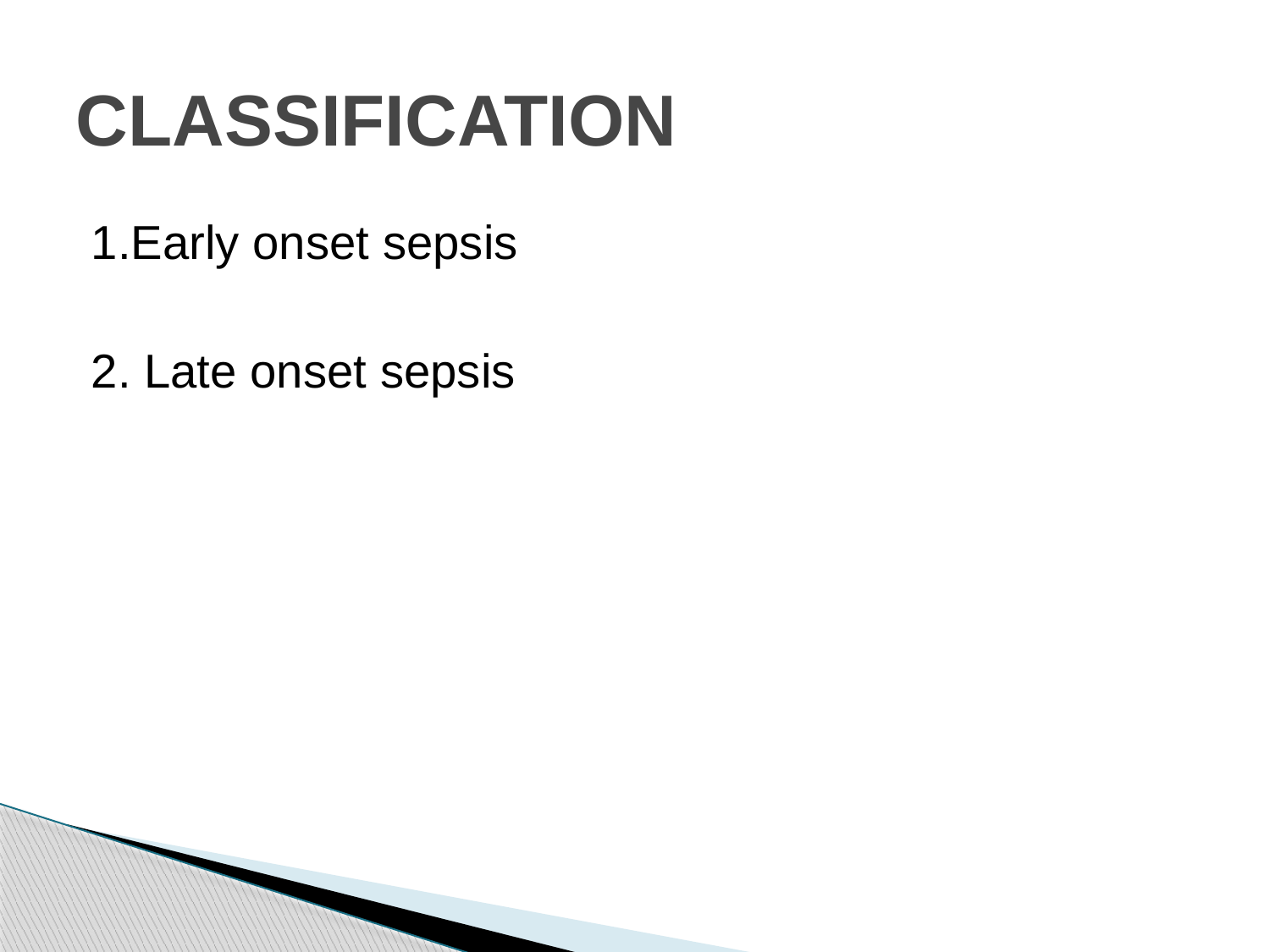

# CLASSIFICATION
1.Early onset sepsis

2. Late onset sepsis